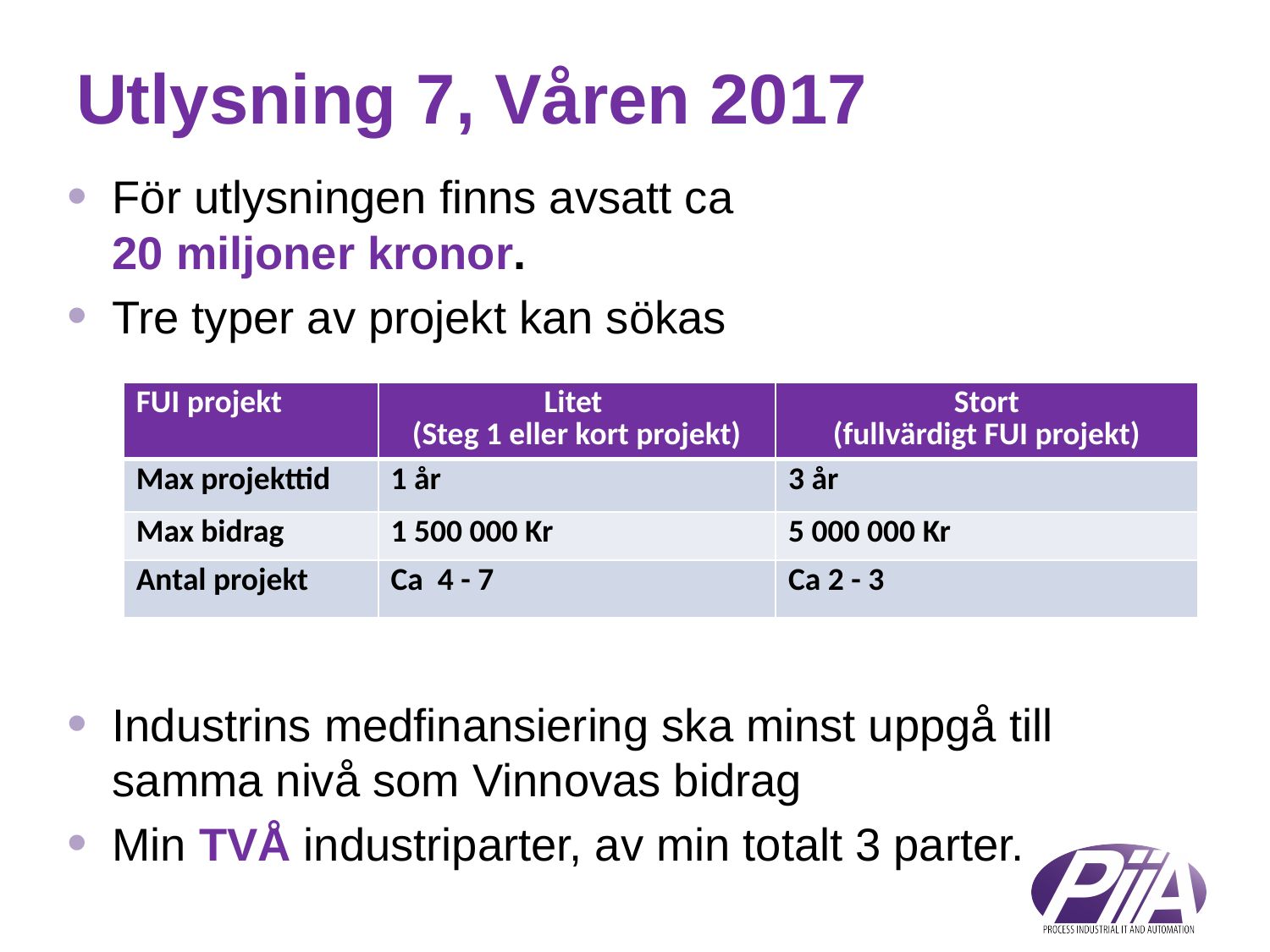

# Utlysning 7, Våren 2017
För utlysningen finns avsatt ca
20 miljoner kronor.
Tre typer av projekt kan sökas

Industrins medfinansiering ska minst uppgå till samma nivå som Vinnovas bidrag
Min TVÅ industriparter, av min totalt 3 parter.
| FUI projekt | Litet (Steg 1 eller kort projekt) | Stort (fullvärdigt FUI projekt) |
| --- | --- | --- |
| Max projekttid | 1 år | 3 år |
| Max bidrag | 1 500 000 Kr | 5 000 000 Kr |
| Antal projekt | Ca 4 - 7 | Ca 2 - 3 |